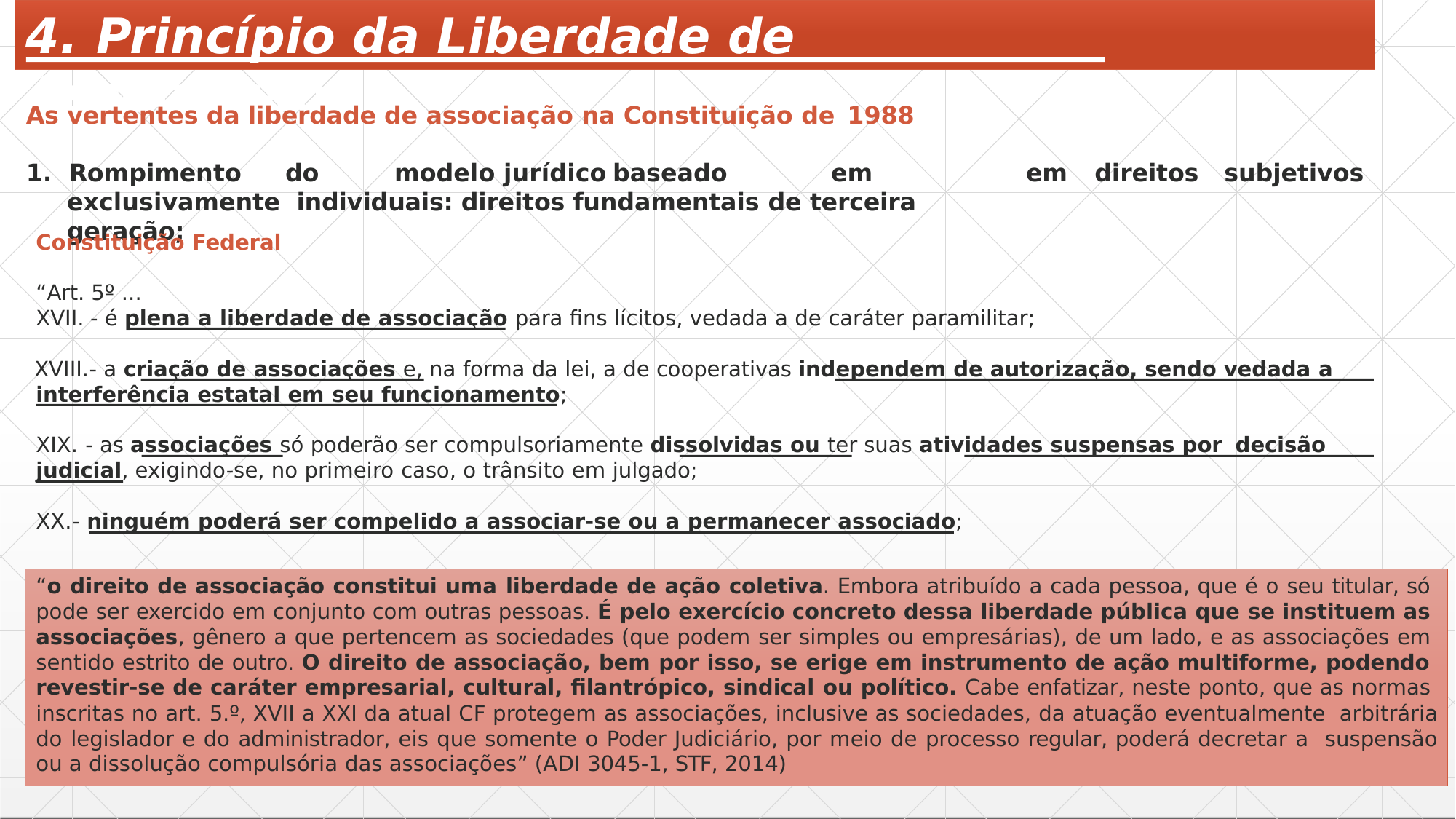

# 4.	Princípio da Liberdade de Associação

As vertentes da liberdade de associação na Constituição de 1988

1.  Rompimento	do	modelo	jurídico	baseado	em	exclusivamente  individuais: direitos fundamentais de terceira geração;
em	direitos	subjetivos
Constituição Federal

“Art. 5º ...
- é plena a liberdade de associação para fins lícitos, vedada a de caráter paramilitar;

- a criação de associações e, na forma da lei, a de cooperativas independem de autorização, sendo vedada a  interferência estatal em seu funcionamento;

- as associações só poderão ser compulsoriamente dissolvidas ou ter suas atividades suspensas por decisão
judicial, exigindo-se, no primeiro caso, o trânsito em julgado;

- ninguém poderá ser compelido a associar-se ou a permanecer associado;

“o direito de associação constitui uma liberdade de ação coletiva. Embora atribuído a cada pessoa, que é o seu titular, só  pode ser exercido em conjunto com outras pessoas. É pelo exercício concreto dessa liberdade pública que se instituem as  associações, gênero a que pertencem as sociedades (que podem ser simples ou empresárias), de um lado, e as associações em  sentido estrito de outro. O direito de associação, bem por isso, se erige em instrumento de ação multiforme, podendo  revestir-se de caráter empresarial, cultural, filantrópico, sindical ou político. Cabe enfatizar, neste ponto, que as normas  inscritas no art. 5.º, XVII a XXI da atual CF protegem as associações, inclusive as sociedades, da atuação eventualmente  arbitrária do legislador e do administrador, eis que somente o Poder Judiciário, por meio de processo regular, poderá decretar a  suspensão ou a dissolução compulsória das associações” (ADI 3045-1, STF, 2014)